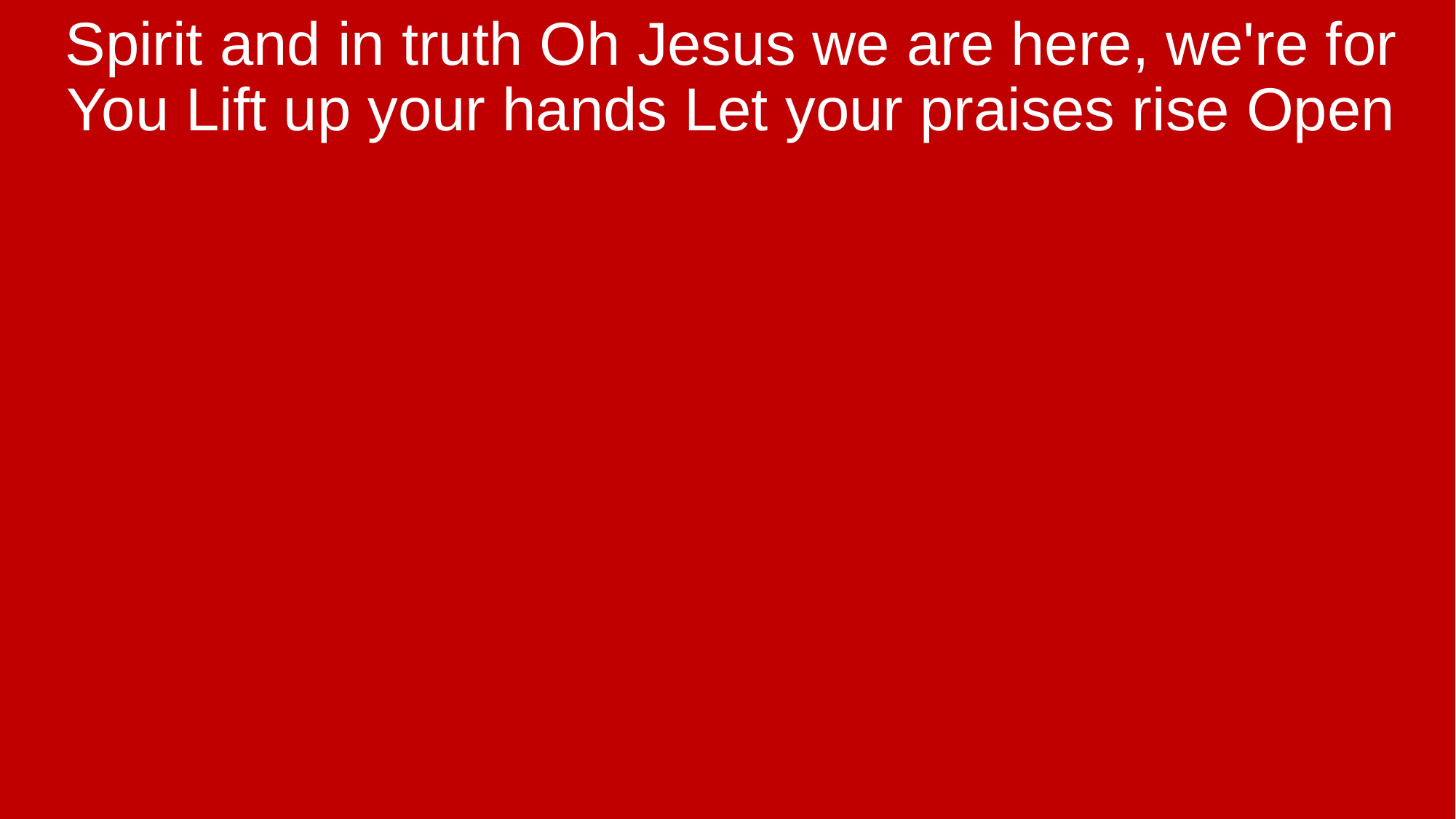

Spirit and in truth Oh Jesus we are here, we're for You Lift up your hands Let your praises rise Open